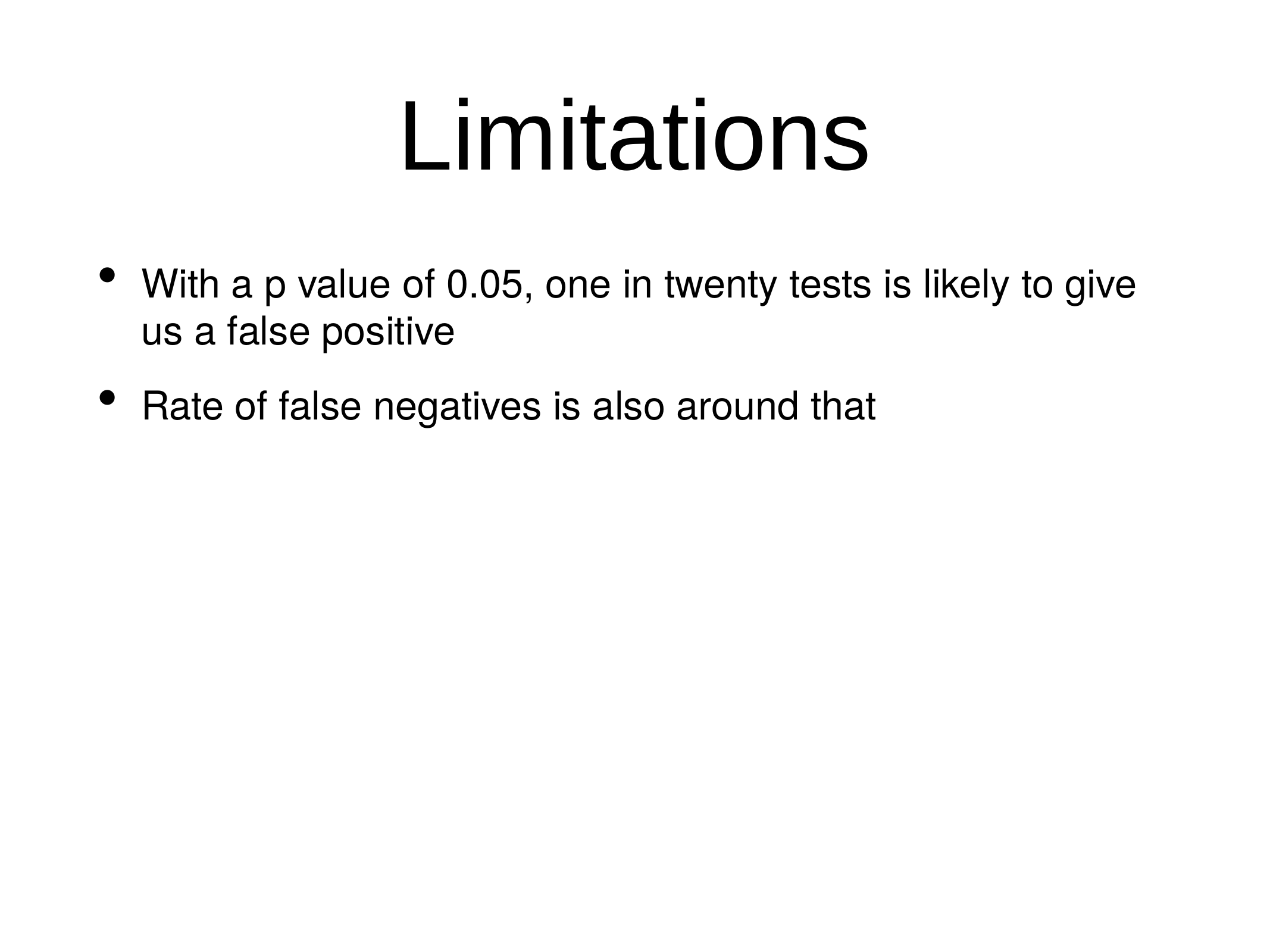

# Limitations
With a p value of 0.05, one in twenty tests is likely to give us a false positive
Rate of false negatives is also around that